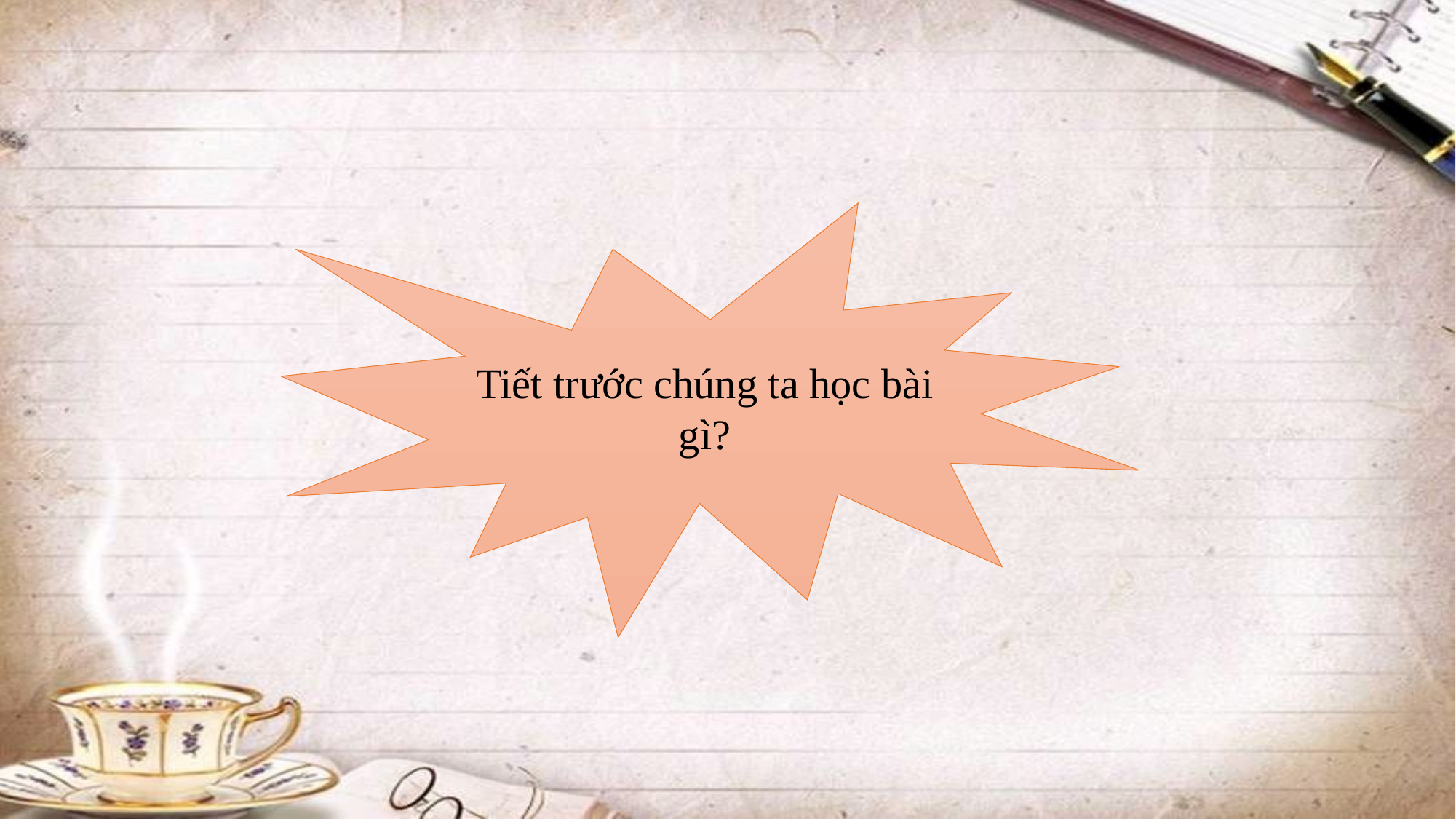

Tiết trước chúng ta học bài gì?